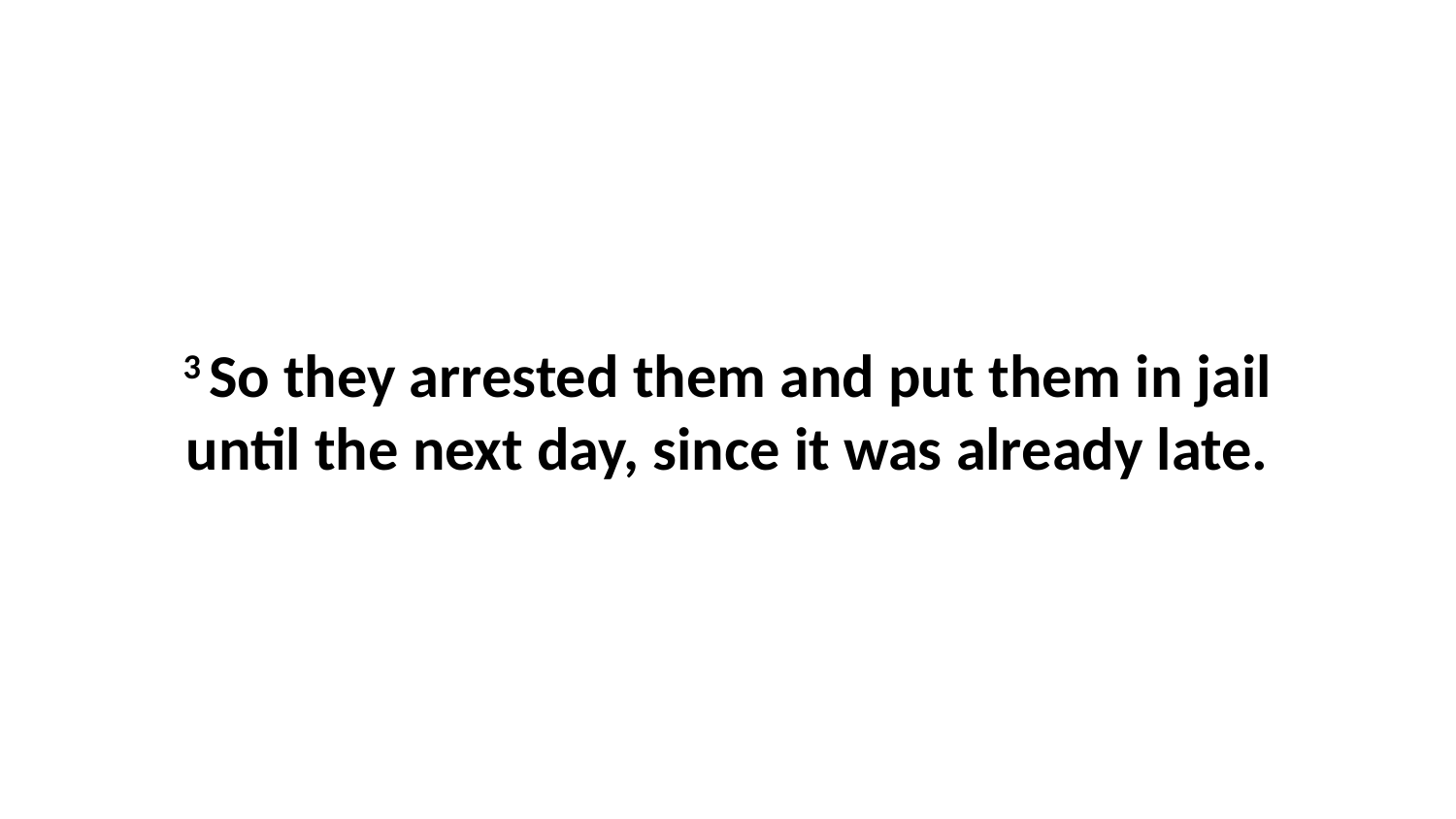

3 So they arrested them and put them in jail until the next day, since it was already late.